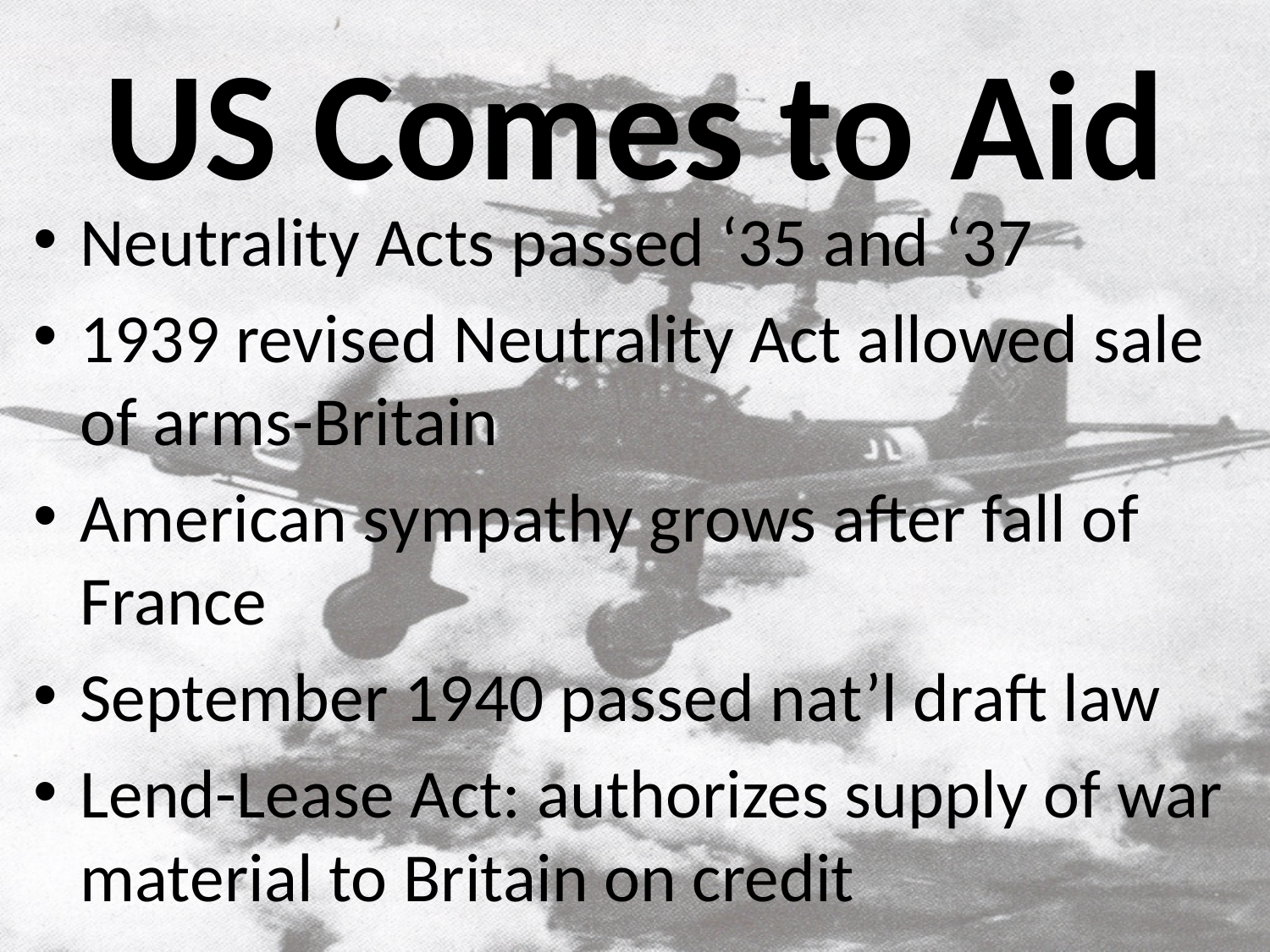

# US Comes to Aid
Neutrality Acts passed ‘35 and ‘37
1939 revised Neutrality Act allowed sale of arms-Britain
American sympathy grows after fall of France
September 1940 passed nat’l draft law
Lend-Lease Act: authorizes supply of war material to Britain on credit